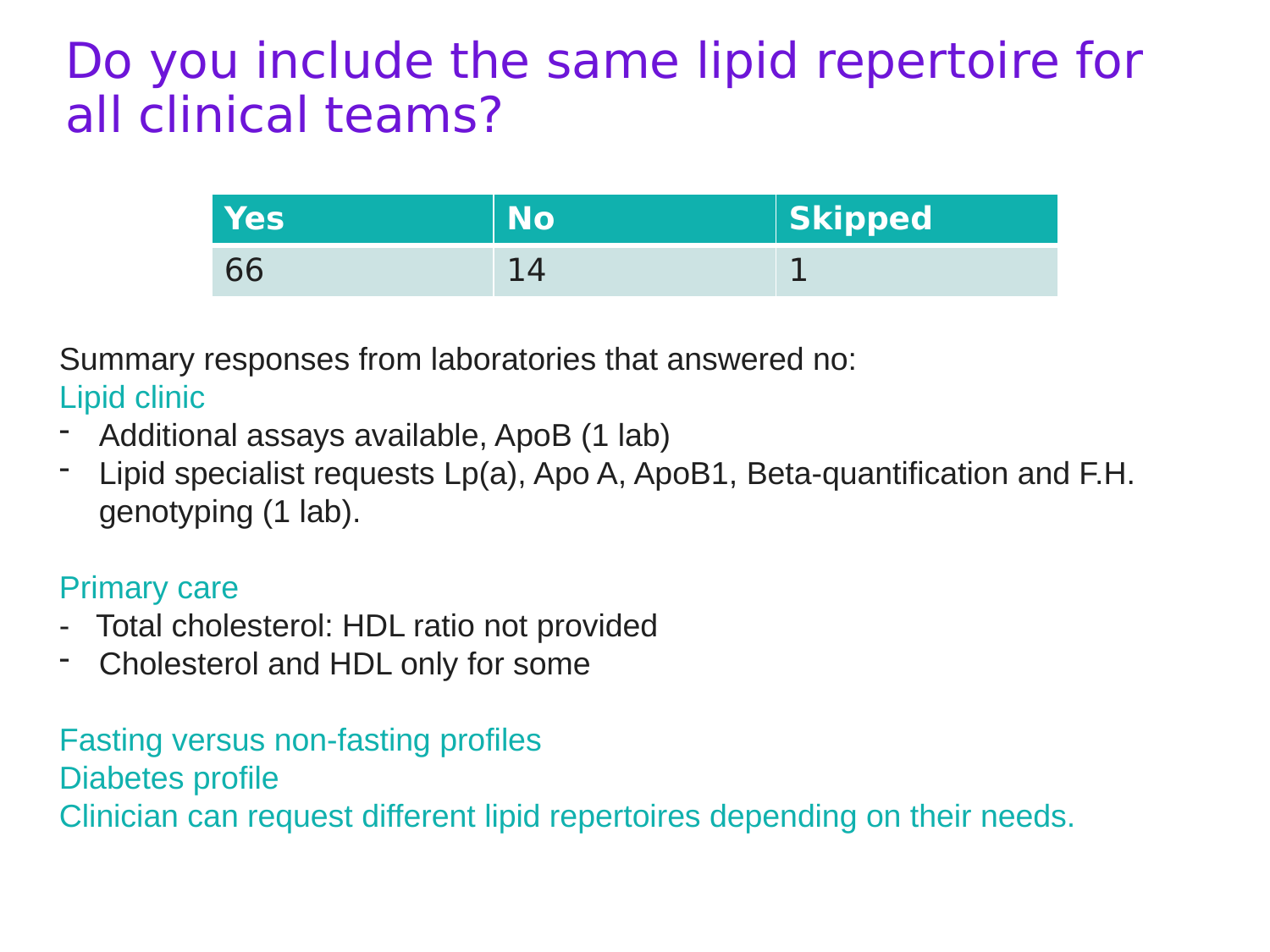

Do you include the same lipid repertoire for all clinical teams?
| Yes | No | Skipped |
| --- | --- | --- |
| 66 | 14 | 1 |
Summary responses from laboratories that answered no:
Lipid clinic
Additional assays available, ApoB (1 lab)
Lipid specialist requests Lp(a), Apo A, ApoB1, Beta-quantification and F.H. genotyping (1 lab).

Primary care
-   Total cholesterol: HDL ratio not provided
Cholesterol and HDL only for some

Fasting versus non-fasting profiles
Diabetes profile
Clinician can request different lipid repertoires depending on their needs.